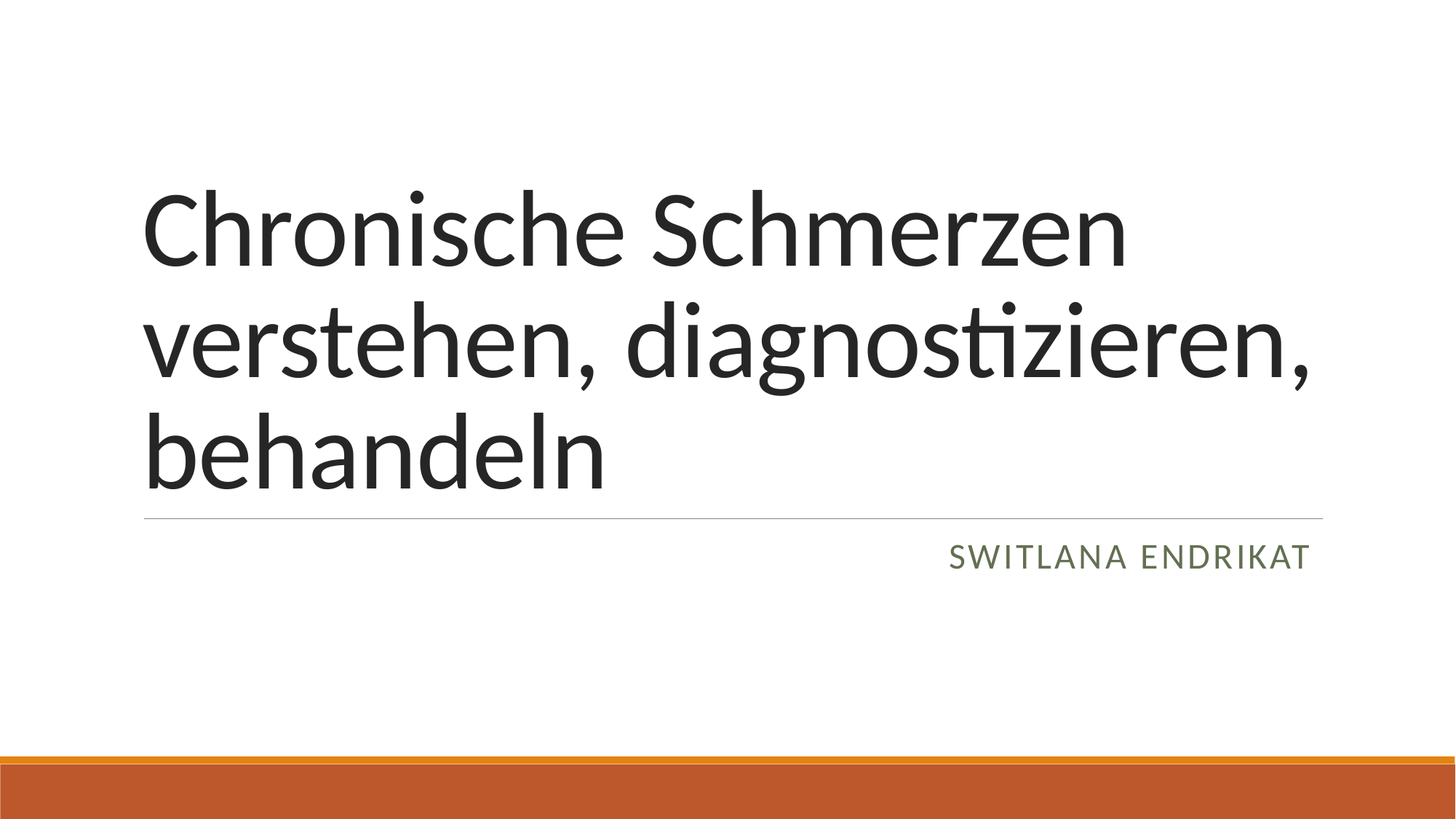

# Chronische Schmerzen verstehen, diagnostizieren, behandeln
Switlana Endrikat